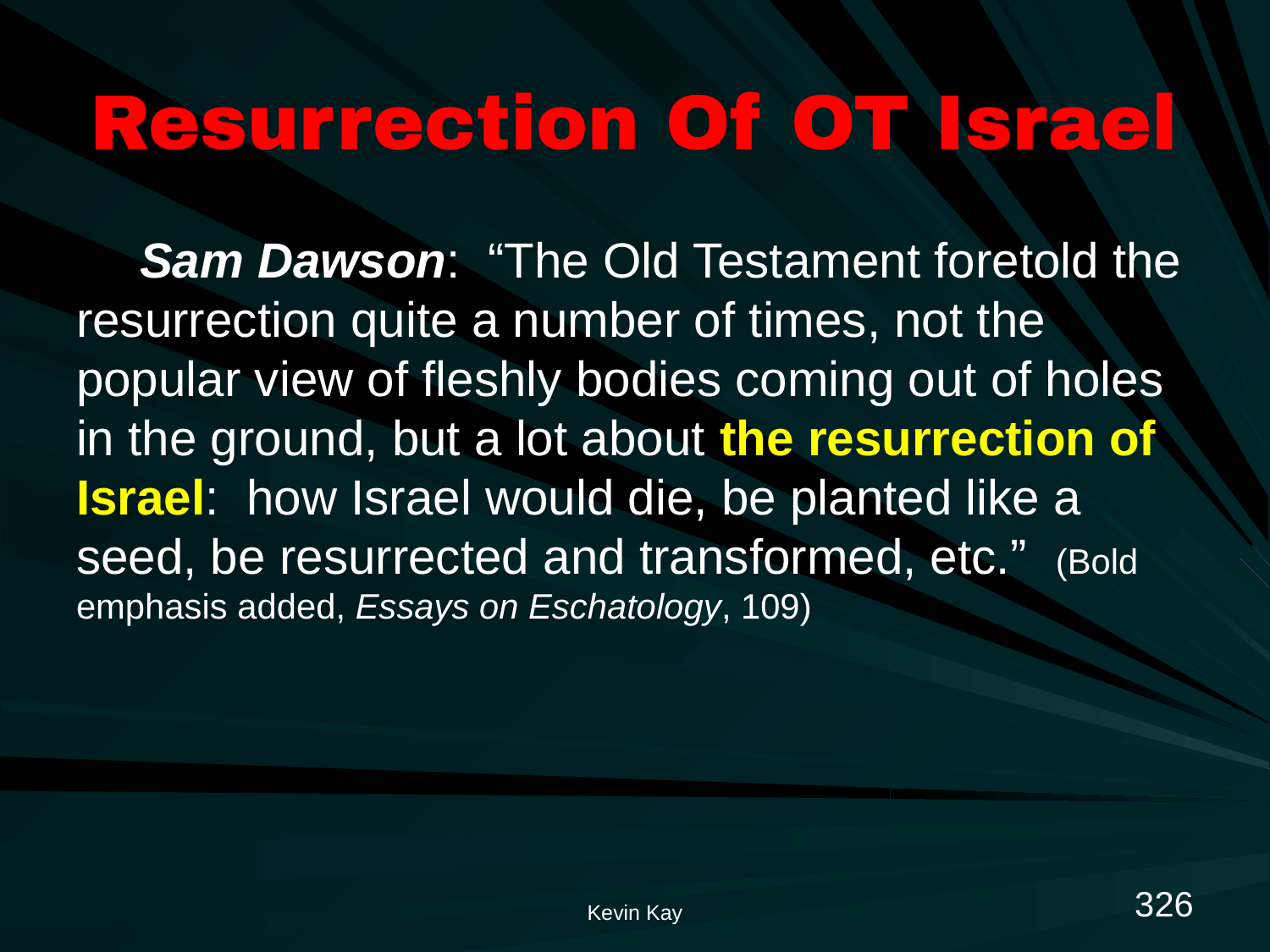

# Resurrection Of OT Israel
Sam Dawson:  “The Old Testament foretold the resurrection quite a number of times, not the popular view of fleshly bodies coming out of holes in the ground, but a lot about the resurrection of Israel:  how Israel would die, be planted like a seed, be resurrected and transformed, etc.”  (Bold emphasis added, Essays on Eschatology, 109)
326
Kevin Kay